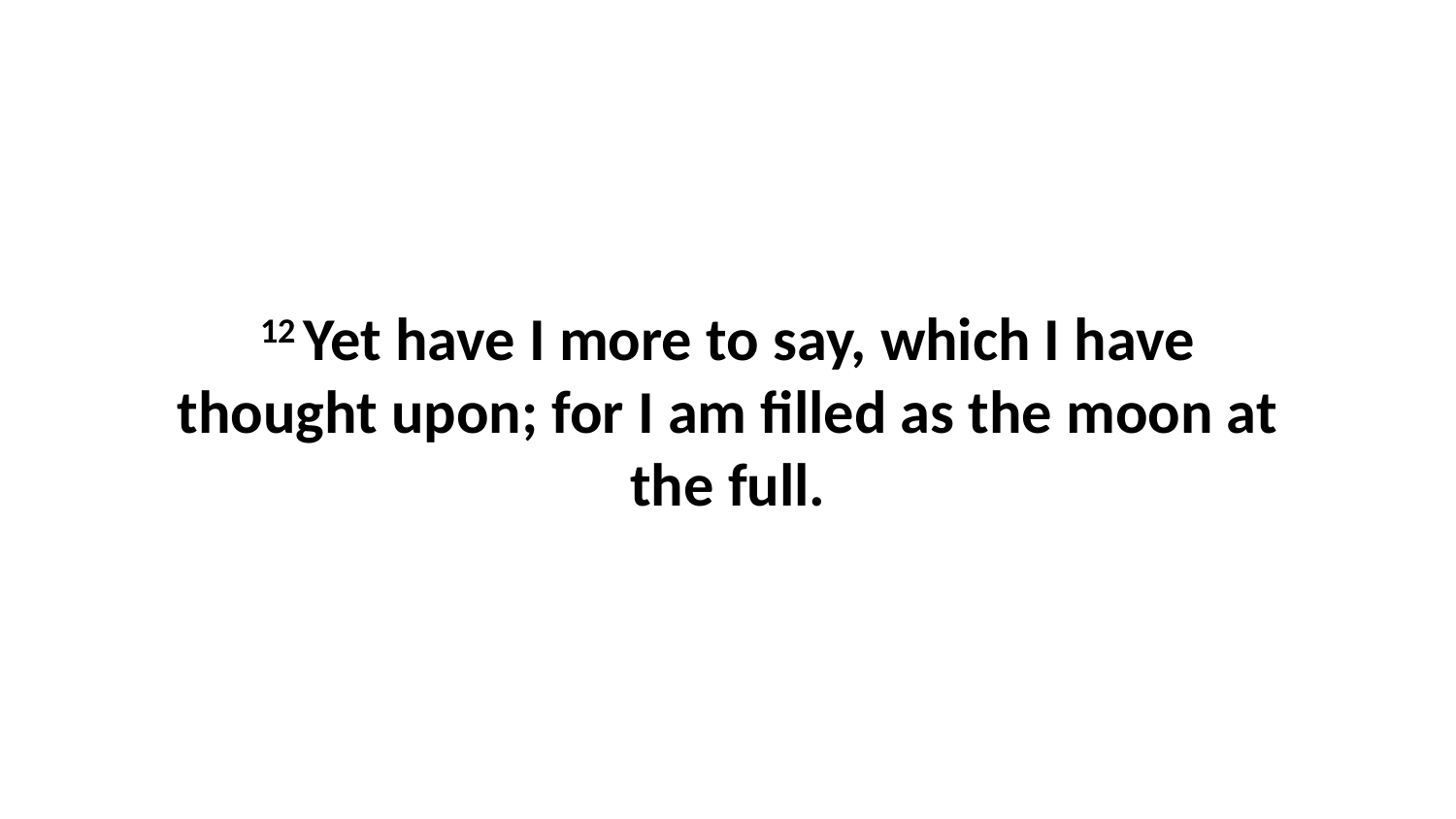

12 Yet have I more to say, which I have thought upon; for I am filled as the moon at the full.